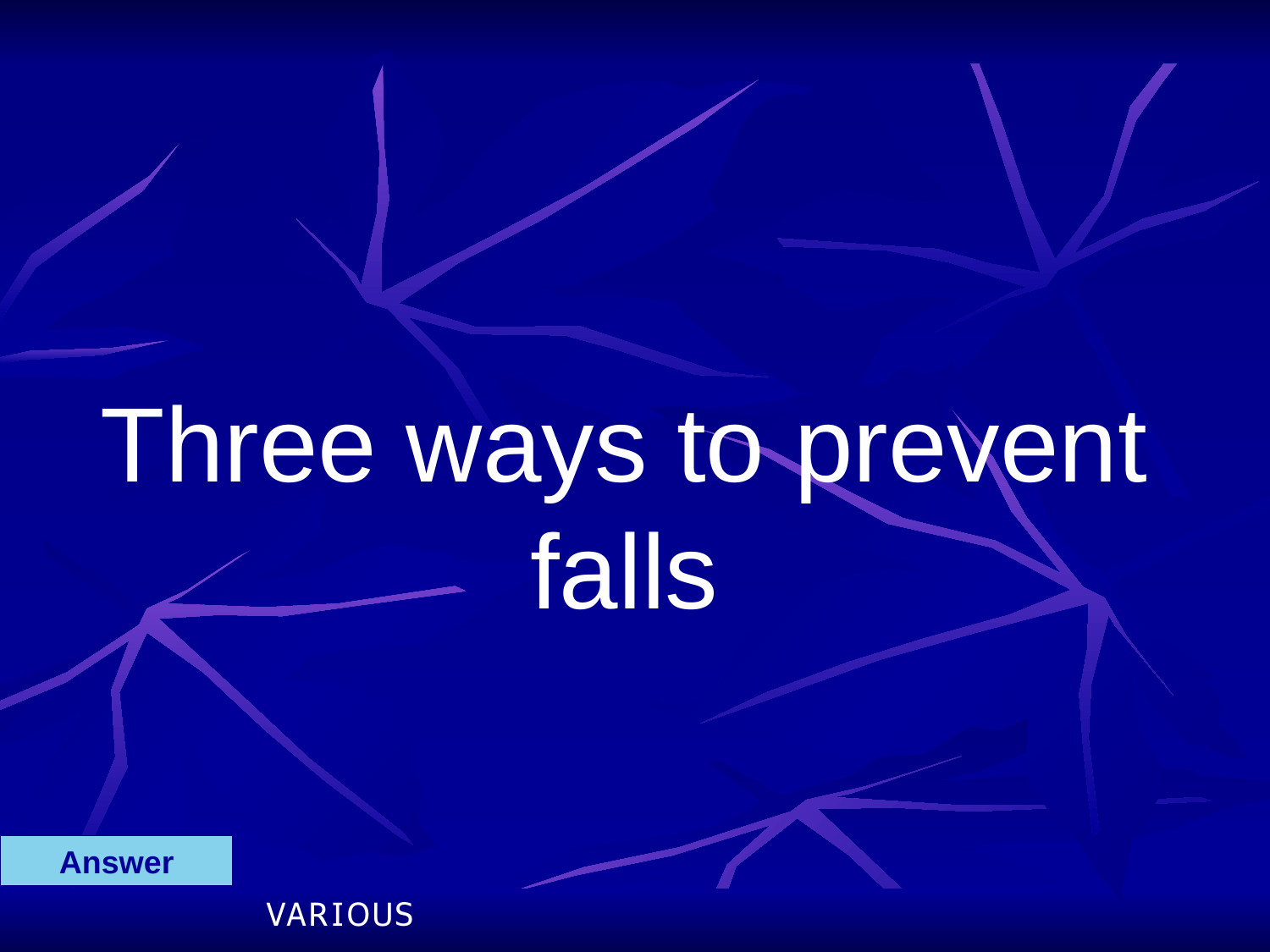

Three ways to prevent falls
Answer
VARIOUS